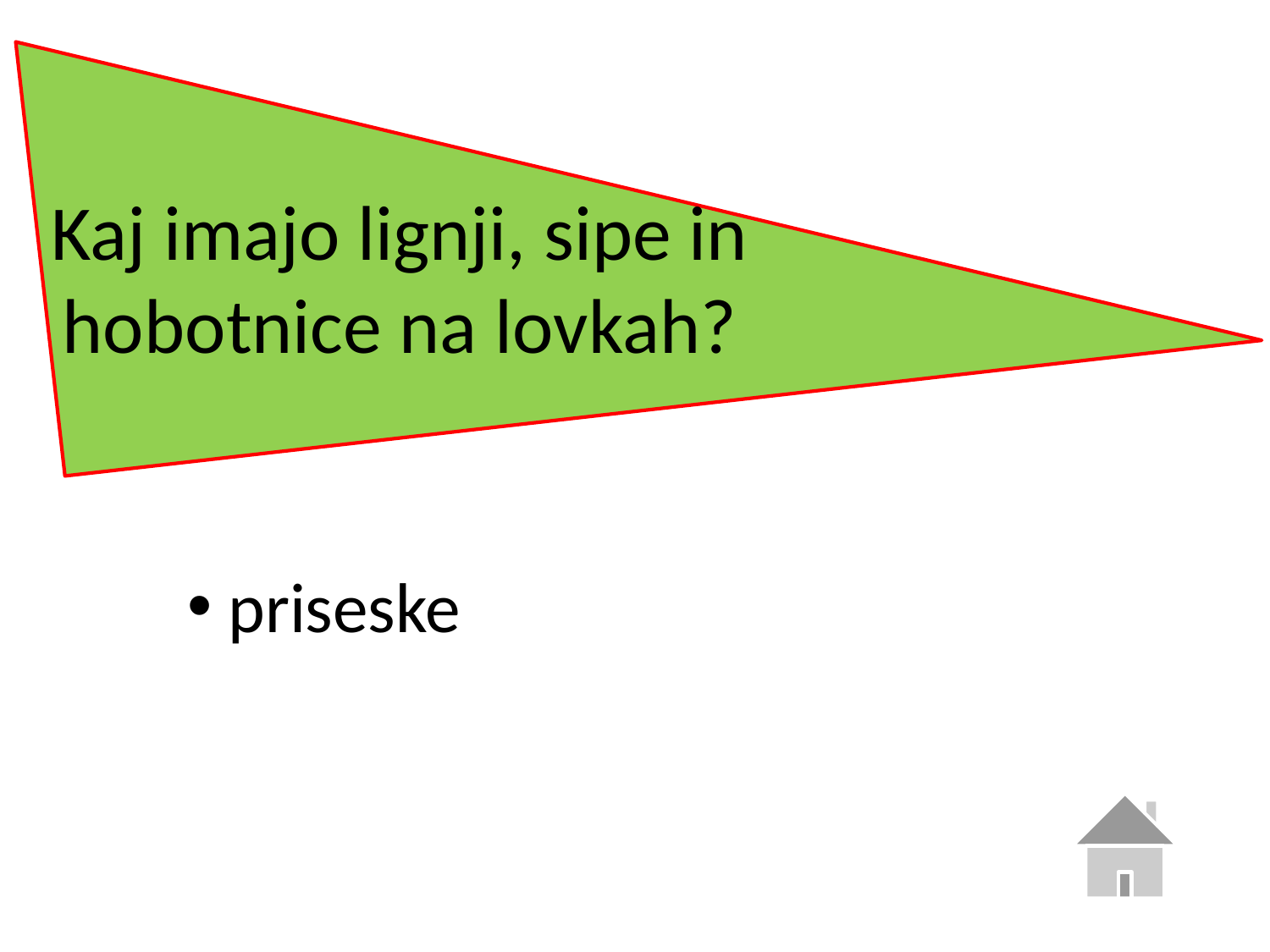

Kaj imajo lignji, sipe in hobotnice na lovkah?
 priseske